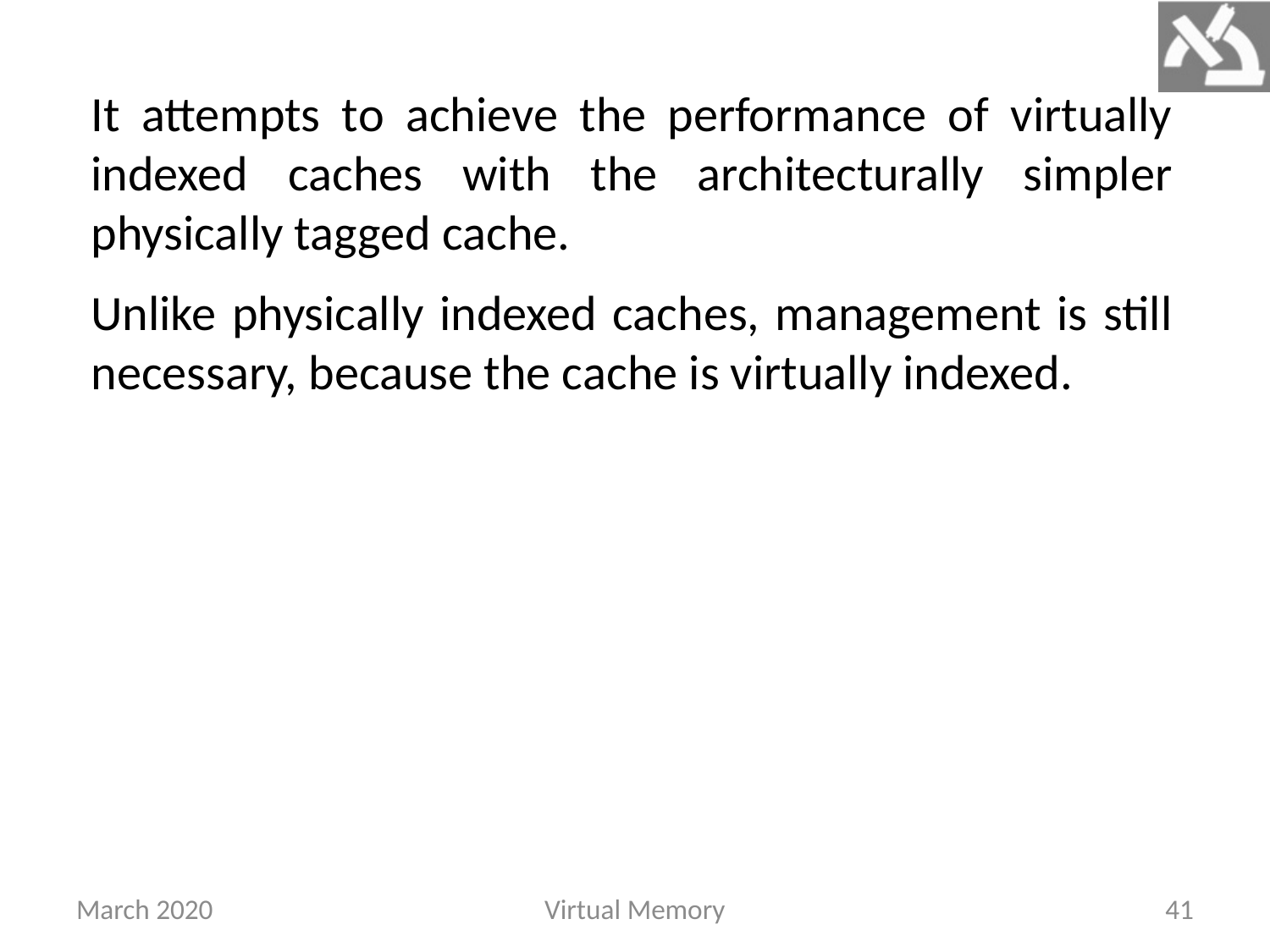

It attempts to achieve the performance of virtually indexed caches with the architecturally simpler physically tagged cache.
Unlike physically indexed caches, management is still necessary, because the cache is virtually indexed.
March 2020
Virtual Memory
41